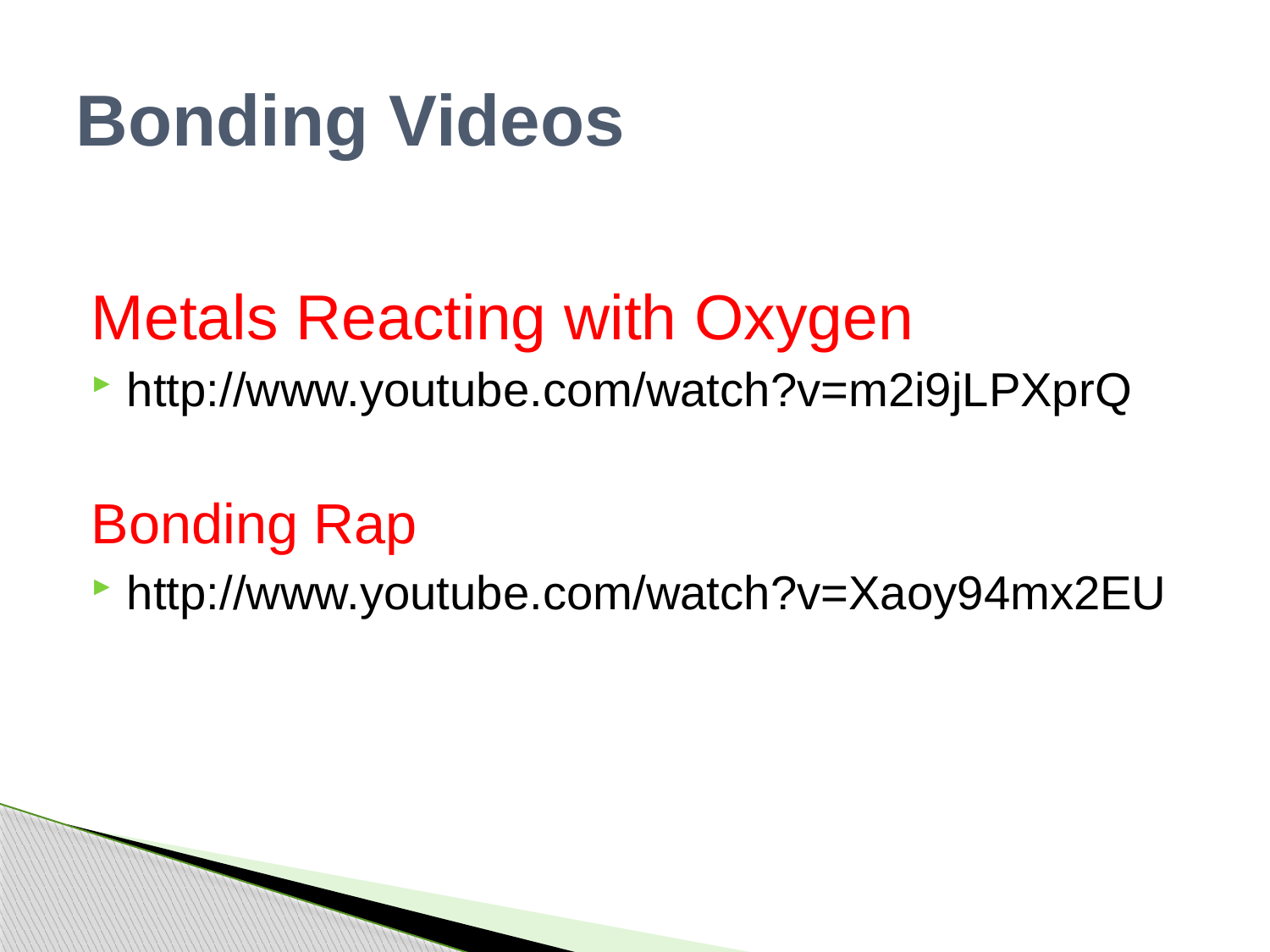

# Bonding Videos

Metals Reacting with Oxygen
http://www.youtube.com/watch?v=m2i9jLPXprQ

Bonding Rap
http://www.youtube.com/watch?v=Xaoy94mx2EU